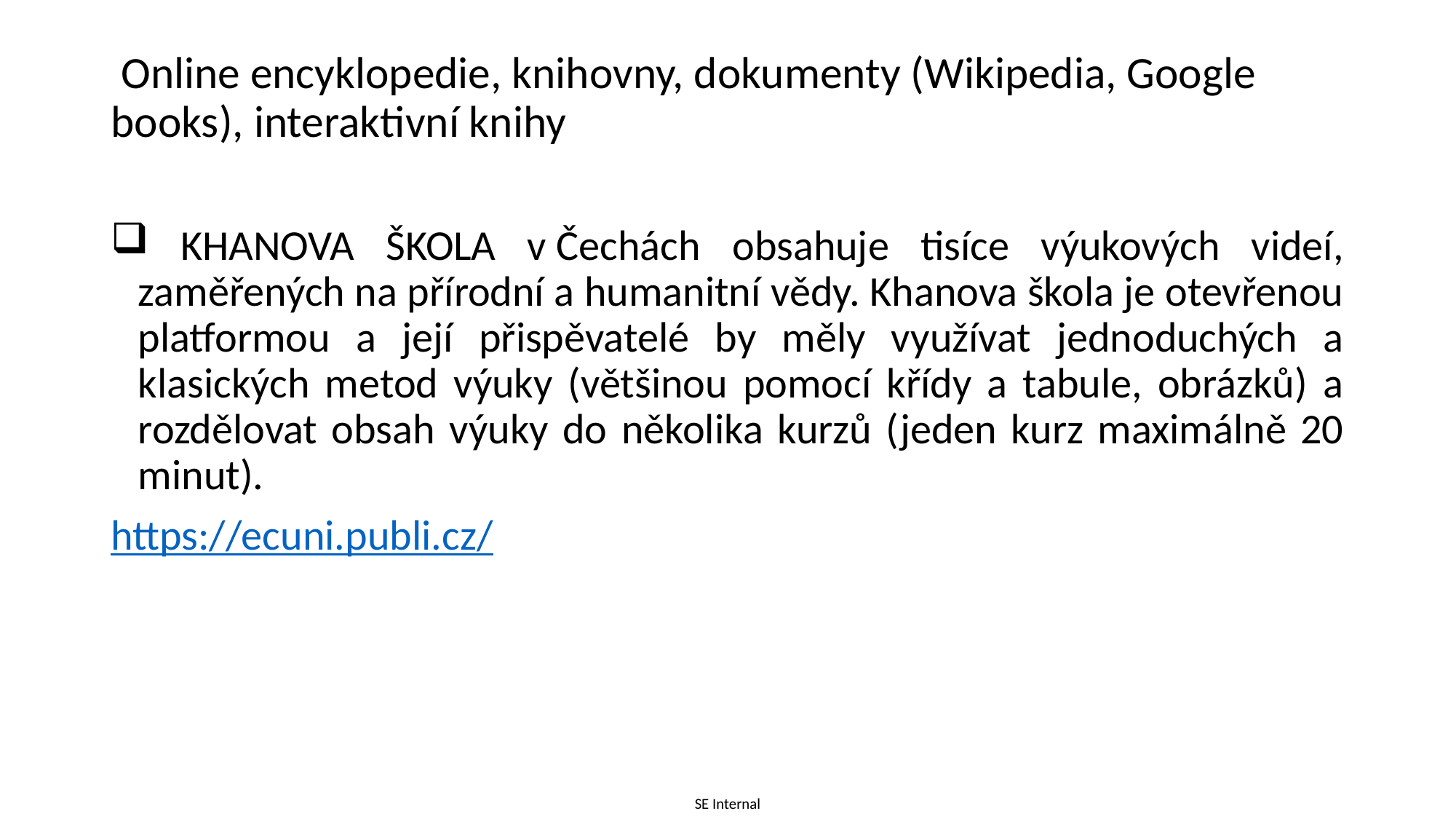

# Online encyklopedie, knihovny, dokumenty (Wikipedia, Google books), interaktivní knihy
 KHANOVA ŠKOLA v Čechách obsahuje tisíce výukových videí, zaměřených na přírodní a humanitní vědy. Khanova škola je otevřenou platformou a její přispěvatelé by měly využívat jednoduchých a klasických metod výuky (většinou pomocí křídy a tabule, obrázků) a rozdělovat obsah výuky do několika kurzů (jeden kurz maximálně 20 minut).
https://ecuni.publi.cz/